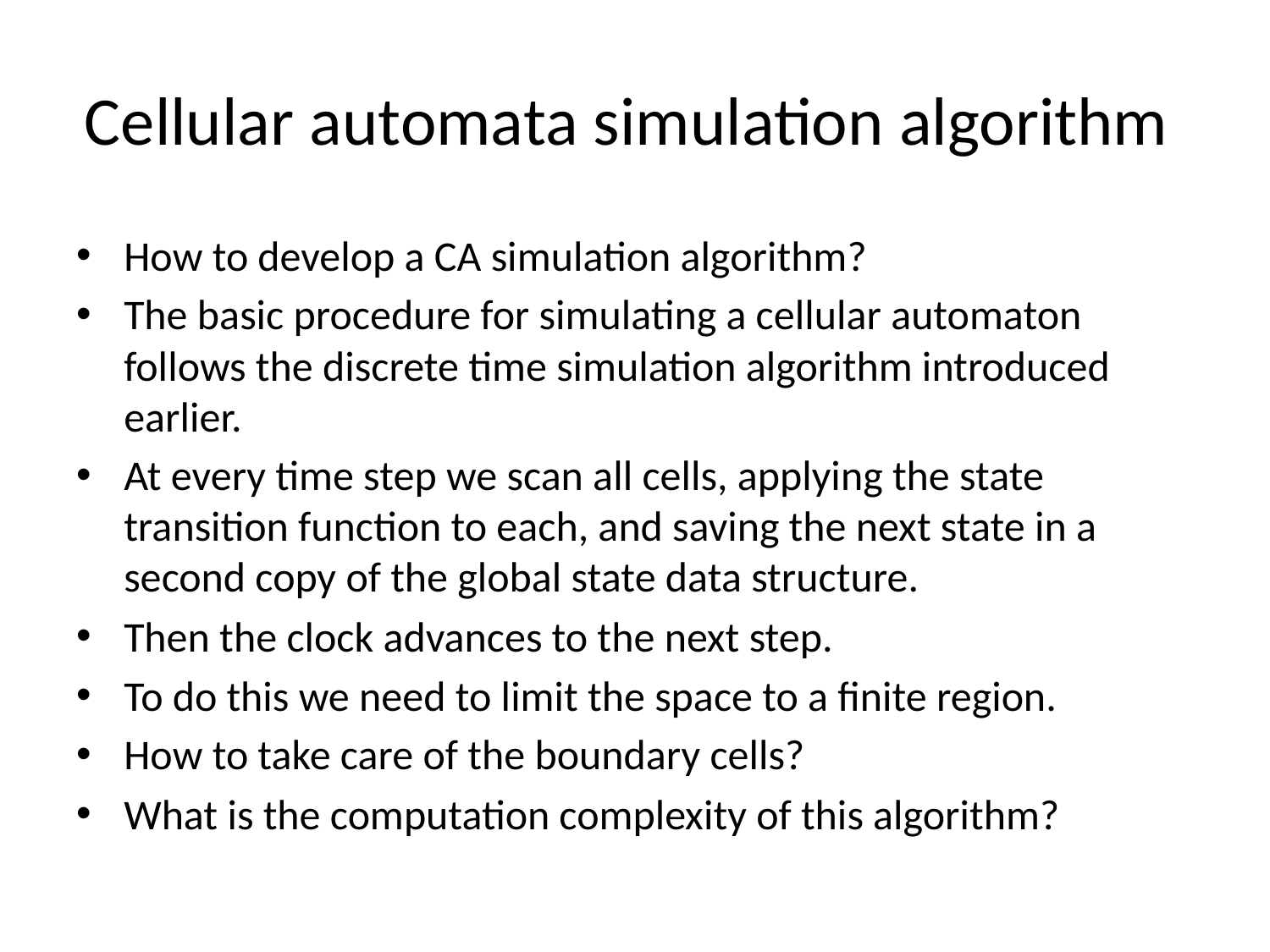

# Cellular automata simulation algorithm
How to develop a CA simulation algorithm?
The basic procedure for simulating a cellular automaton follows the discrete time simulation algorithm introduced earlier.
At every time step we scan all cells, applying the state transition function to each, and saving the next state in a second copy of the global state data structure.
Then the clock advances to the next step.
To do this we need to limit the space to a finite region.
How to take care of the boundary cells?
What is the computation complexity of this algorithm?